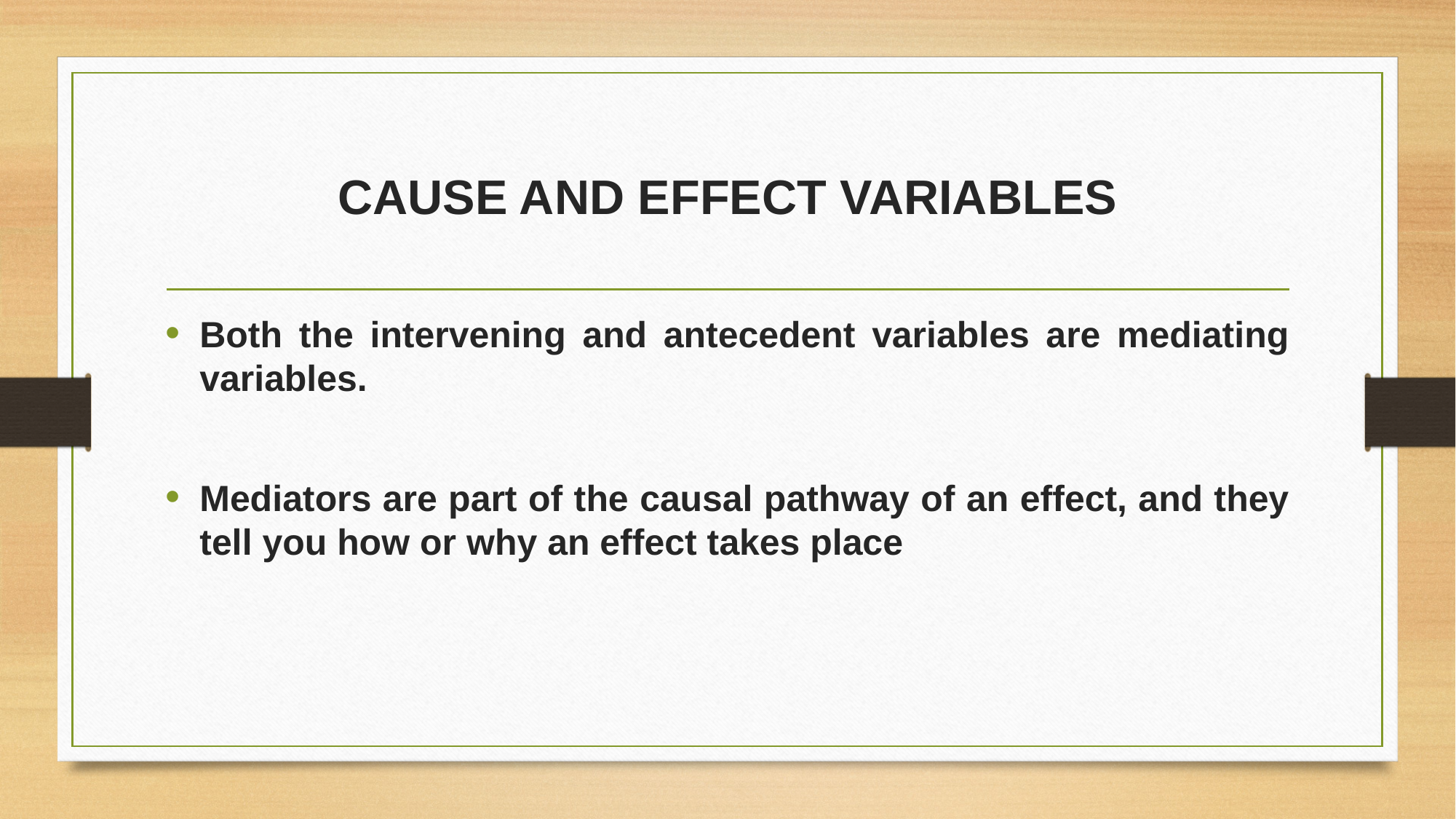

# CAUSE AND EFFECT VARIABLES
Both the intervening and antecedent variables are mediating variables.

Mediators are part of the causal pathway of an effect, and they tell you how or why an effect takes place